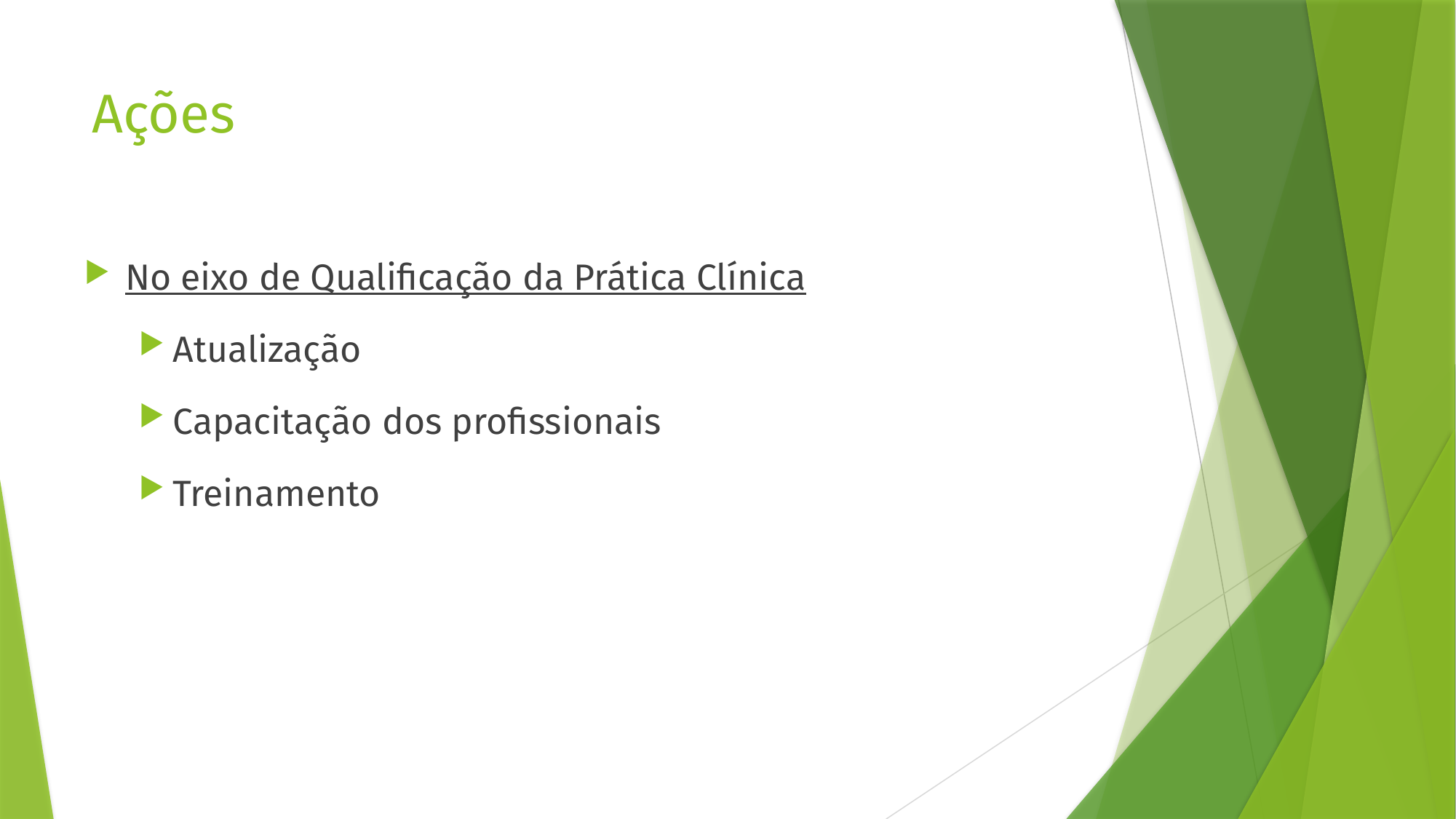

# Ações
No eixo de Qualificação da Prática Clínica
Atualização
Capacitação dos profissionais
Treinamento